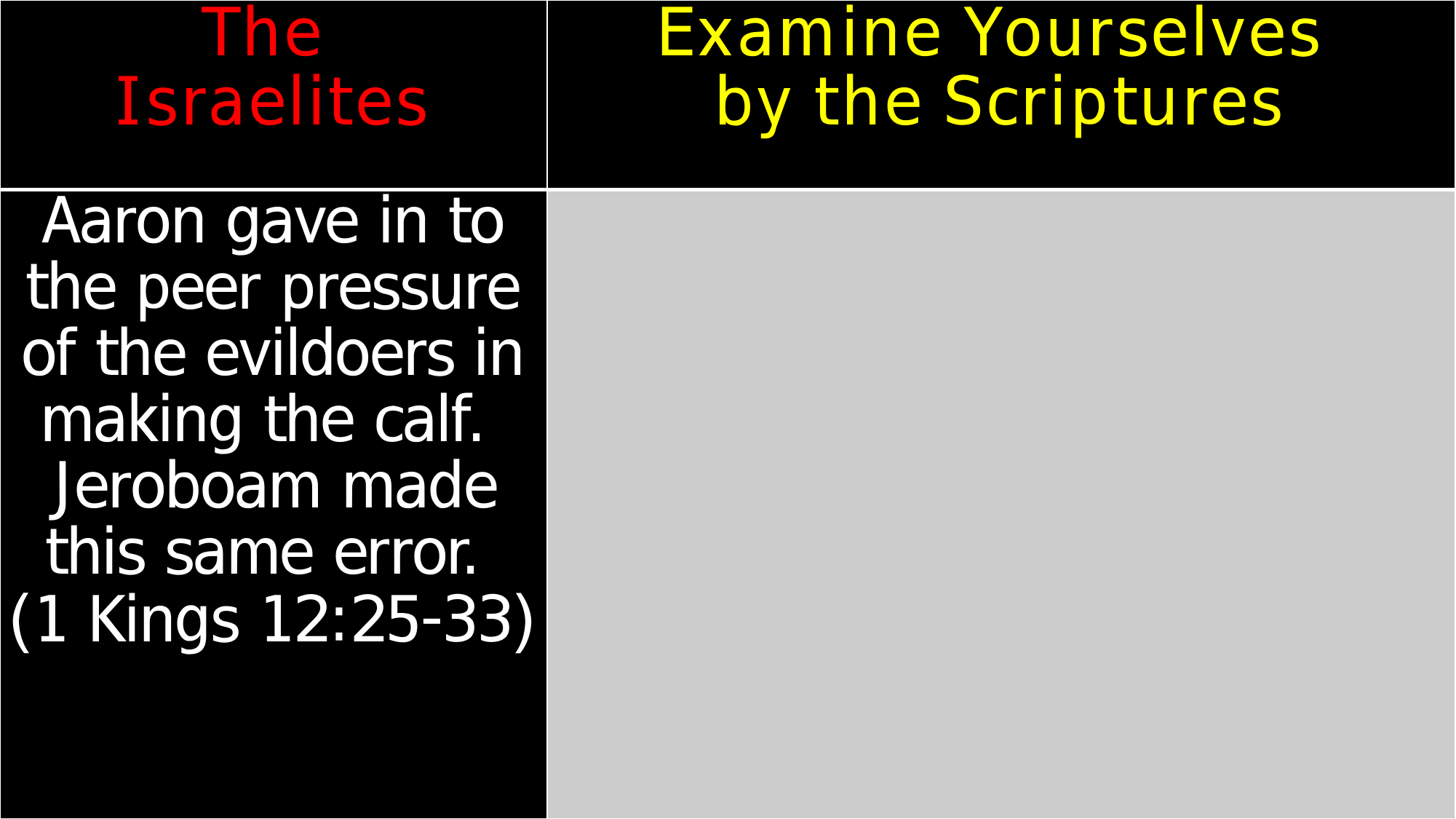

| The Israelites | Examine Yourselves by the Scriptures |
| --- | --- |
| Aaron gave in to the peer pressure of the evildoers in making the calf. Jeroboam made this same error. (1 Kings 12:25-33) |  |